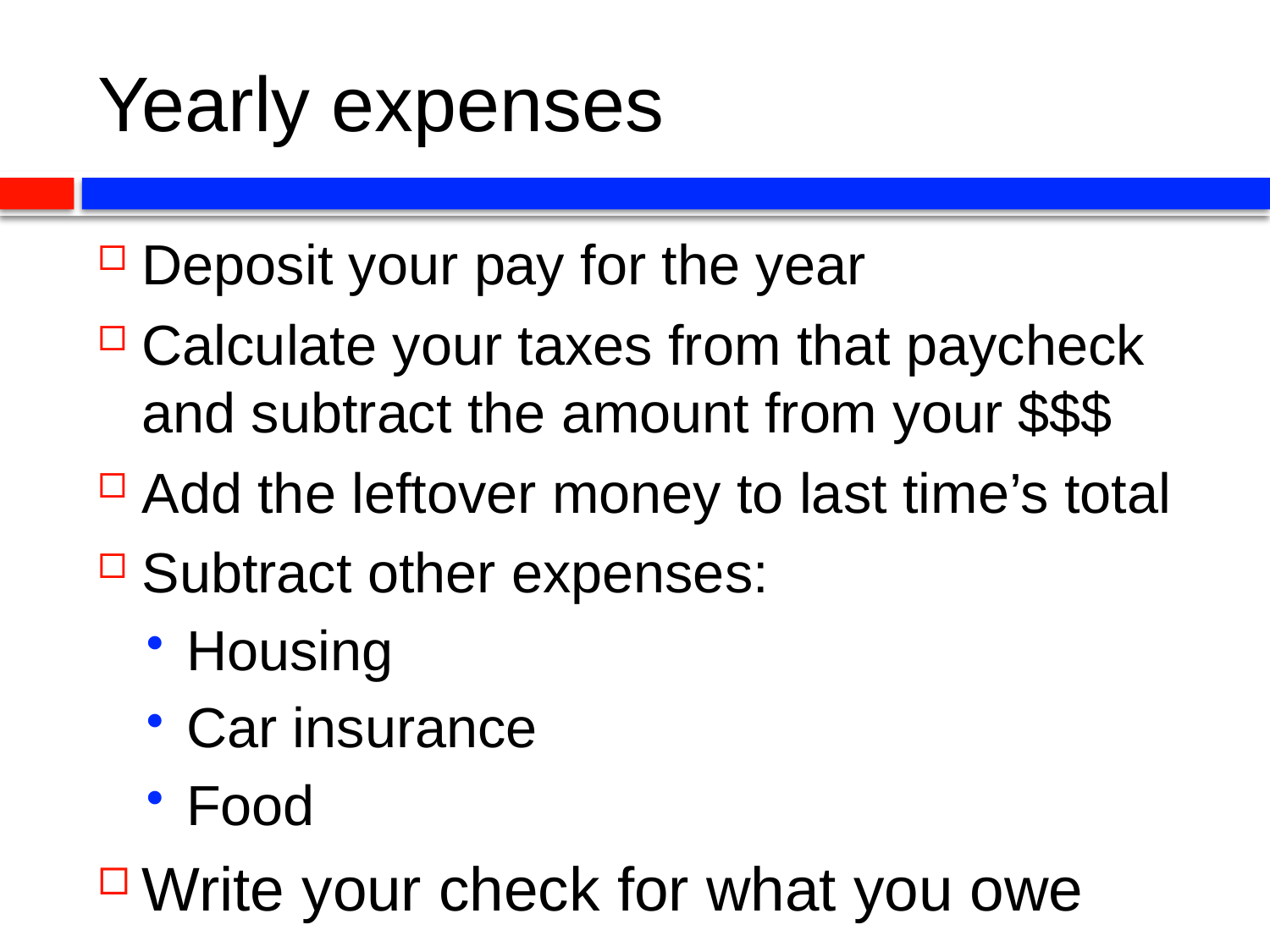

# Yearly expenses
Deposit your pay for the year
Calculate your taxes from that paycheck and subtract the amount from your $$$
Add the leftover money to last time’s total
Subtract other expenses:
Housing
Car insurance
Food
Write your check for what you owe